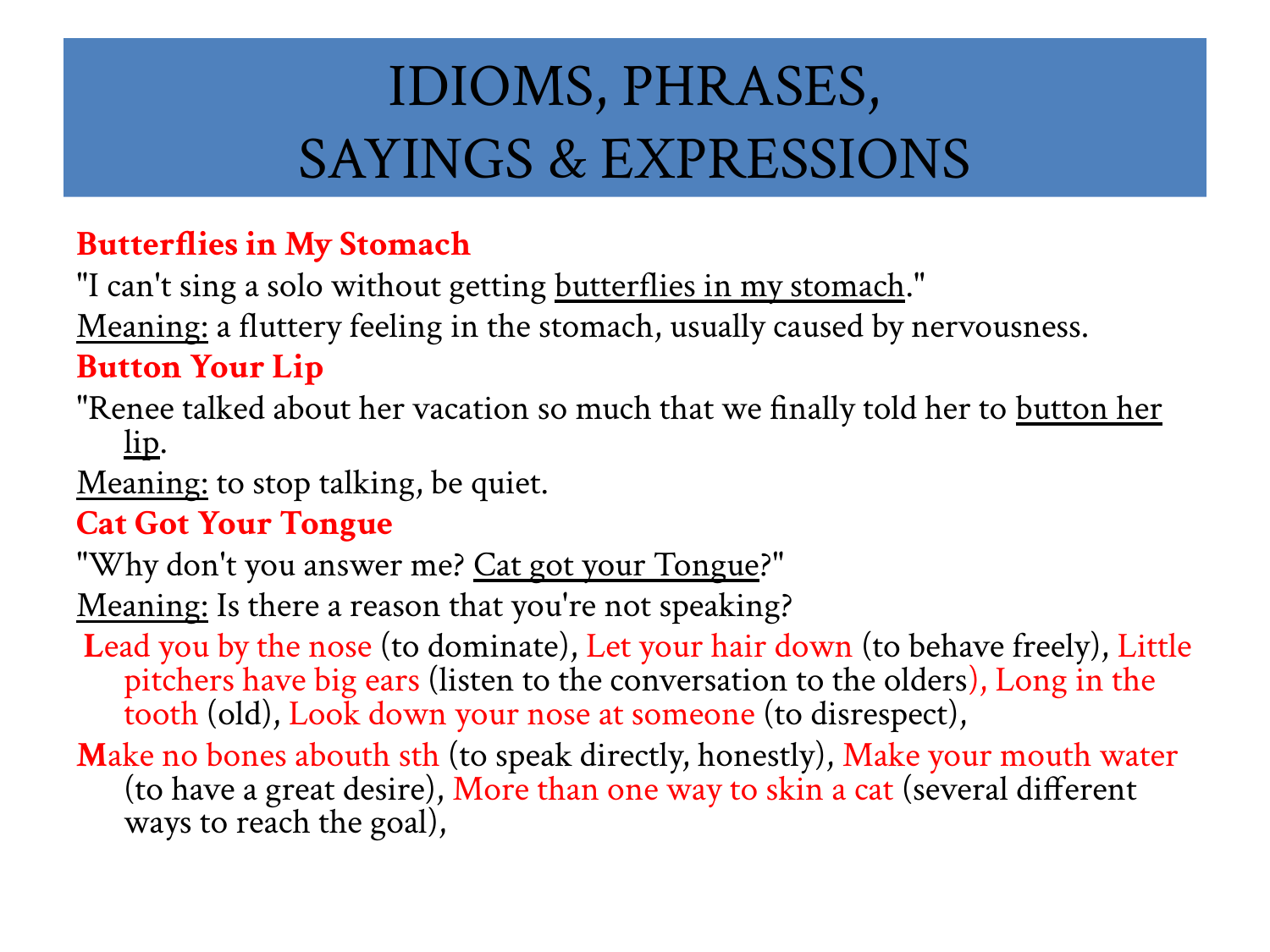

# IDIOMS, PHRASES, SAYINGS & EXPRESSIONS
Butterflies in My Stomach
"I can't sing a solo without getting butterflies in my stomach."
Meaning: a fluttery feeling in the stomach, usually caused by nervousness.
Button Your Lip
"Renee talked about her vacation so much that we finally told her to button her lip.
Meaning: to stop talking, be quiet.
Cat Got Your Tongue
"Why don't you answer me? Cat got your Tongue?"
Meaning: Is there a reason that you're not speaking?
 Lead you by the nose (to dominate), Let your hair down (to behave freely), Little pitchers have big ears (listen to the conversation to the olders), Long in the tooth (old), Look down your nose at someone (to disrespect),
Make no bones abouth sth (to speak directly, honestly), Make your mouth water (to have a great desire), More than one way to skin a cat (several different ways to reach the goal),